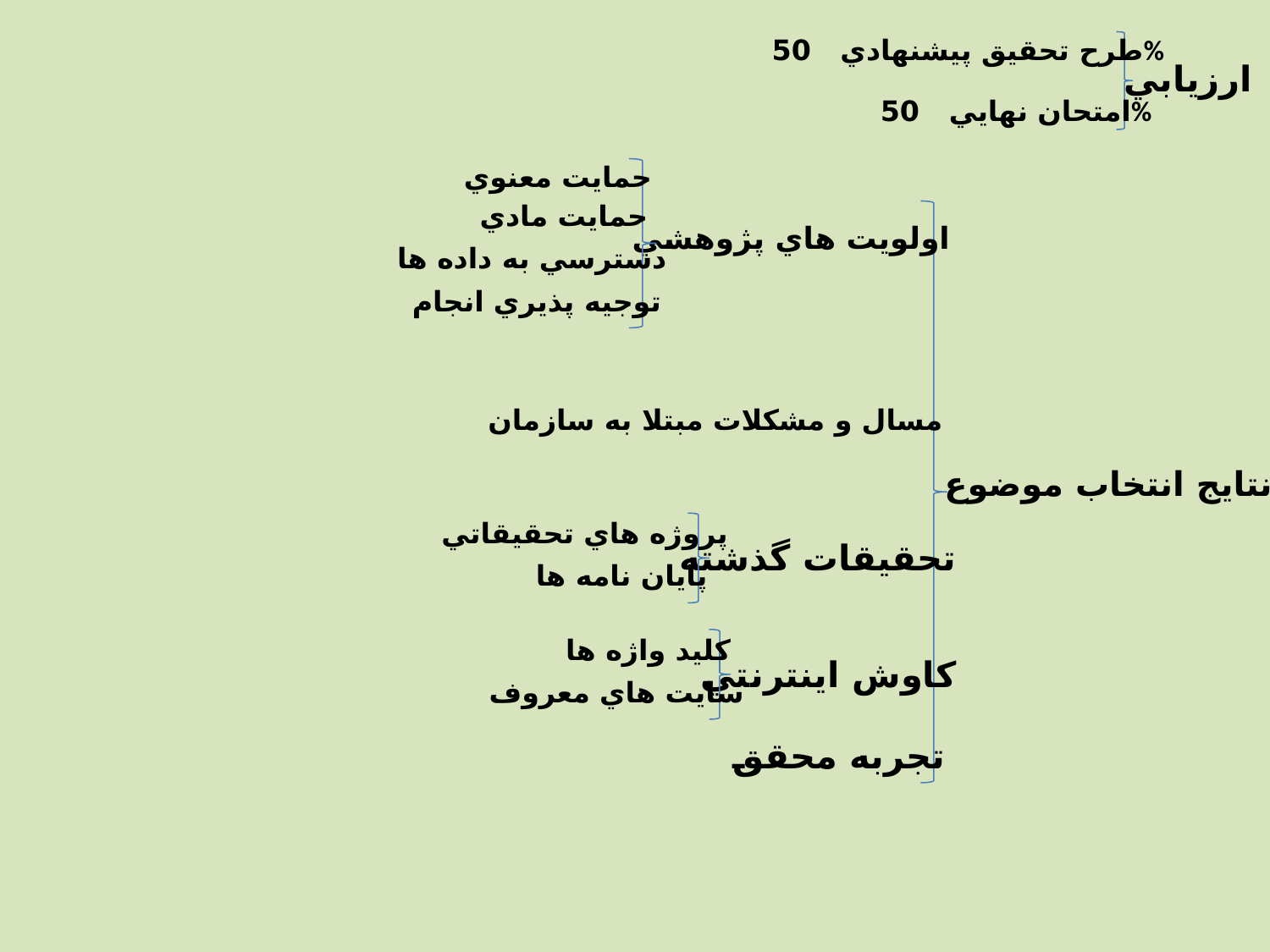

طرح تحقيق پيشنهادي   50%

ارزيابي
امتحان نهايي   50%
حمايت معنوي

حمايت مادي
اولويت هاي پژوهشي

دسترسي به داده ها
توجيه پذيري انجام
مسال و مشكلات مبتلا به سازمان
# نتايج انتخاب موضوع
پروژه هاي تحقيقاتي

تحقيقات گذشته
پايان نامه ها
كليد واژه ها

كاوش اينترنتي
سايت هاي معروف
تجربه محقق